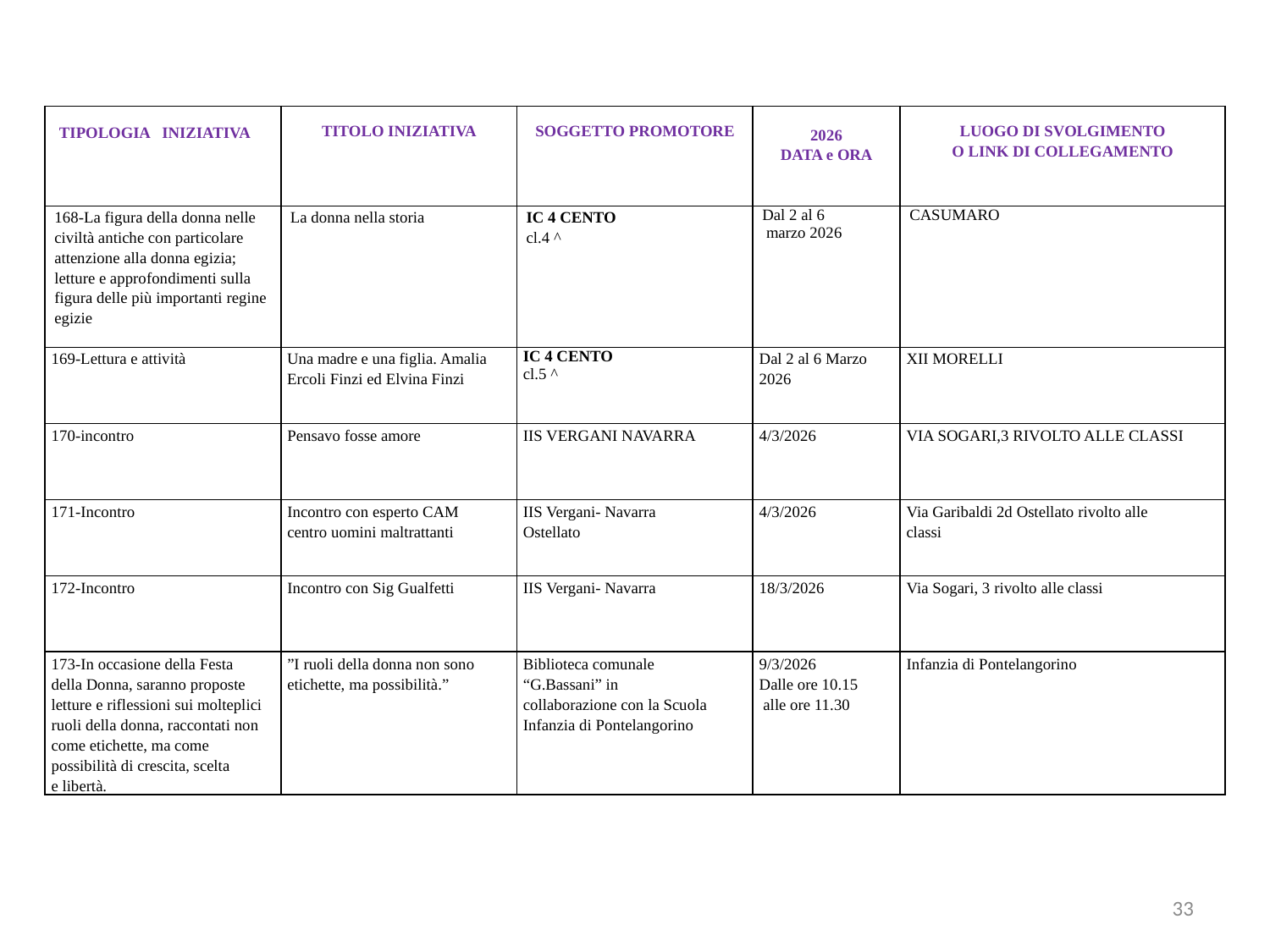

| TIPOLOGIA INIZIATIVA | TITOLO INIZIATIVA | SOGGETTO PROMOTORE | 2026 DATA e ORA | LUOGO DI SVOLGIMENTO O LINK DI COLLEGAMENTO |
| --- | --- | --- | --- | --- |
| 168-La figura della donna nelle civiltà antiche con particolare attenzione alla donna egizia; letture e approfondimenti sulla figura delle più importanti regine egizie | La donna nella storia | IC 4 CENTO cl.4 ^ | Dal 2 al 6 marzo 2026 | CASUMARO |
| 169-Lettura e attività | Una madre e una figlia. Amalia Ercoli Finzi ed Elvina Finzi | IC 4 CENTO cl.5 ^ | Dal 2 al 6 Marzo 2026 | XII MORELLI |
| 170-incontro | Pensavo fosse amore | IIS VERGANI NAVARRA | 4/3/2026 | VIA SOGARI,3 RIVOLTO ALLE CLASSI |
| 171-Incontro | Incontro con esperto CAM centro uomini maltrattanti | IIS Vergani- Navarra Ostellato | 4/3/2026 | Via Garibaldi 2d Ostellato rivolto alle classi |
| 172-Incontro | Incontro con Sig Gualfetti | IIS Vergani- Navarra | 18/3/2026 | Via Sogari, 3 rivolto alle classi |
| 173-In occasione della Festa della Donna, saranno proposte letture e riflessioni sui molteplici ruoli della donna, raccontati non come etichette, ma come possibilità di crescita, scelta e libertà. | ”I ruoli della donna non sono etichette, ma possibilità.” | Biblioteca comunale “G.Bassani” in collaborazione con la Scuola Infanzia di Pontelangorino | 9/3/2026 Dalle ore 10.15 alle ore 11.30 | Infanzia di Pontelangorino |
33